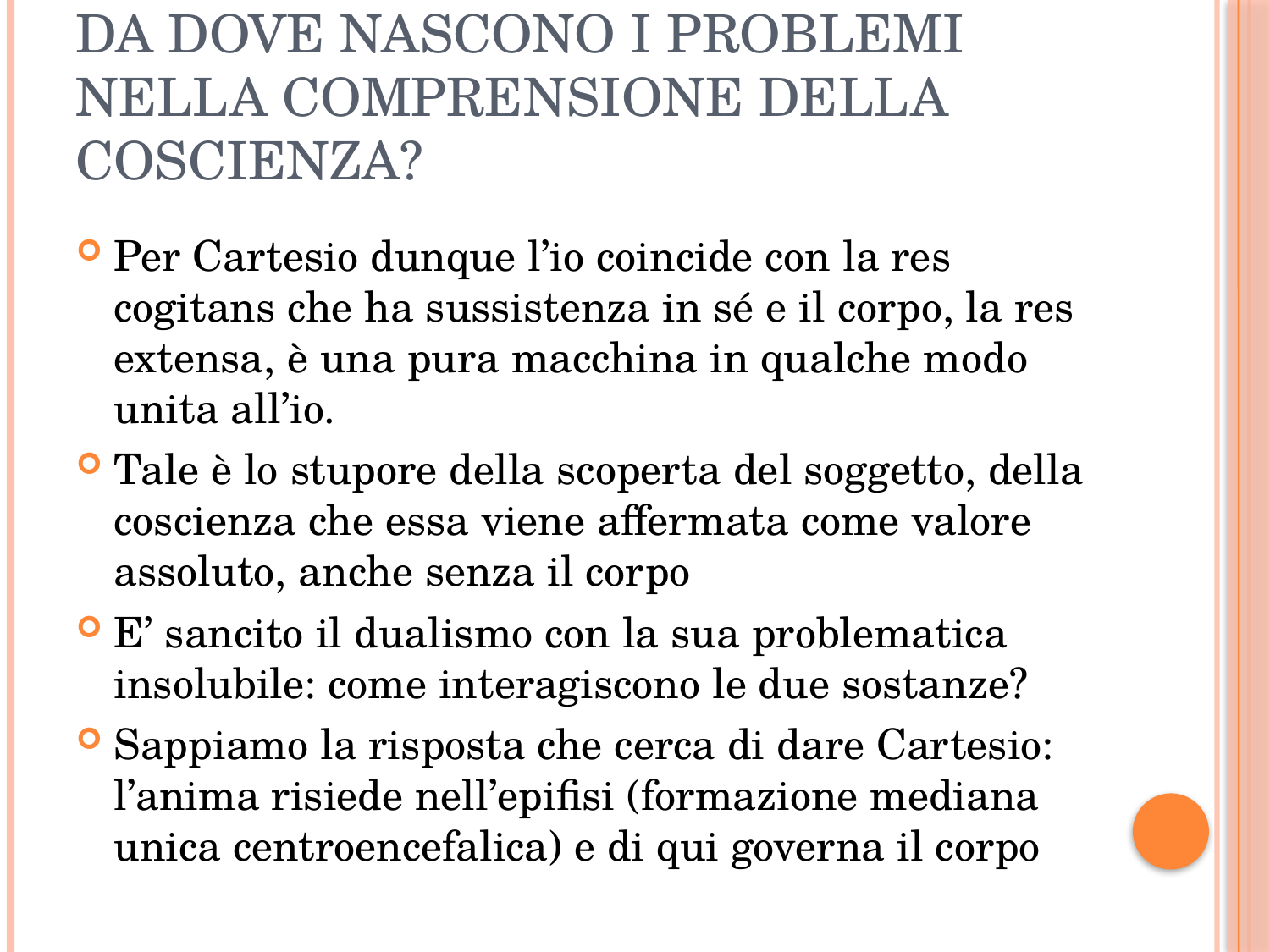

# Da dove nascono i problemi nella comprensione della coscienza?
Per Cartesio dunque l’io coincide con la res cogitans che ha sussistenza in sé e il corpo, la res extensa, è una pura macchina in qualche modo unita all’io.
Tale è lo stupore della scoperta del soggetto, della coscienza che essa viene affermata come valore assoluto, anche senza il corpo
E’ sancito il dualismo con la sua problematica insolubile: come interagiscono le due sostanze?
Sappiamo la risposta che cerca di dare Cartesio: l’anima risiede nell’epifisi (formazione mediana unica centroencefalica) e di qui governa il corpo